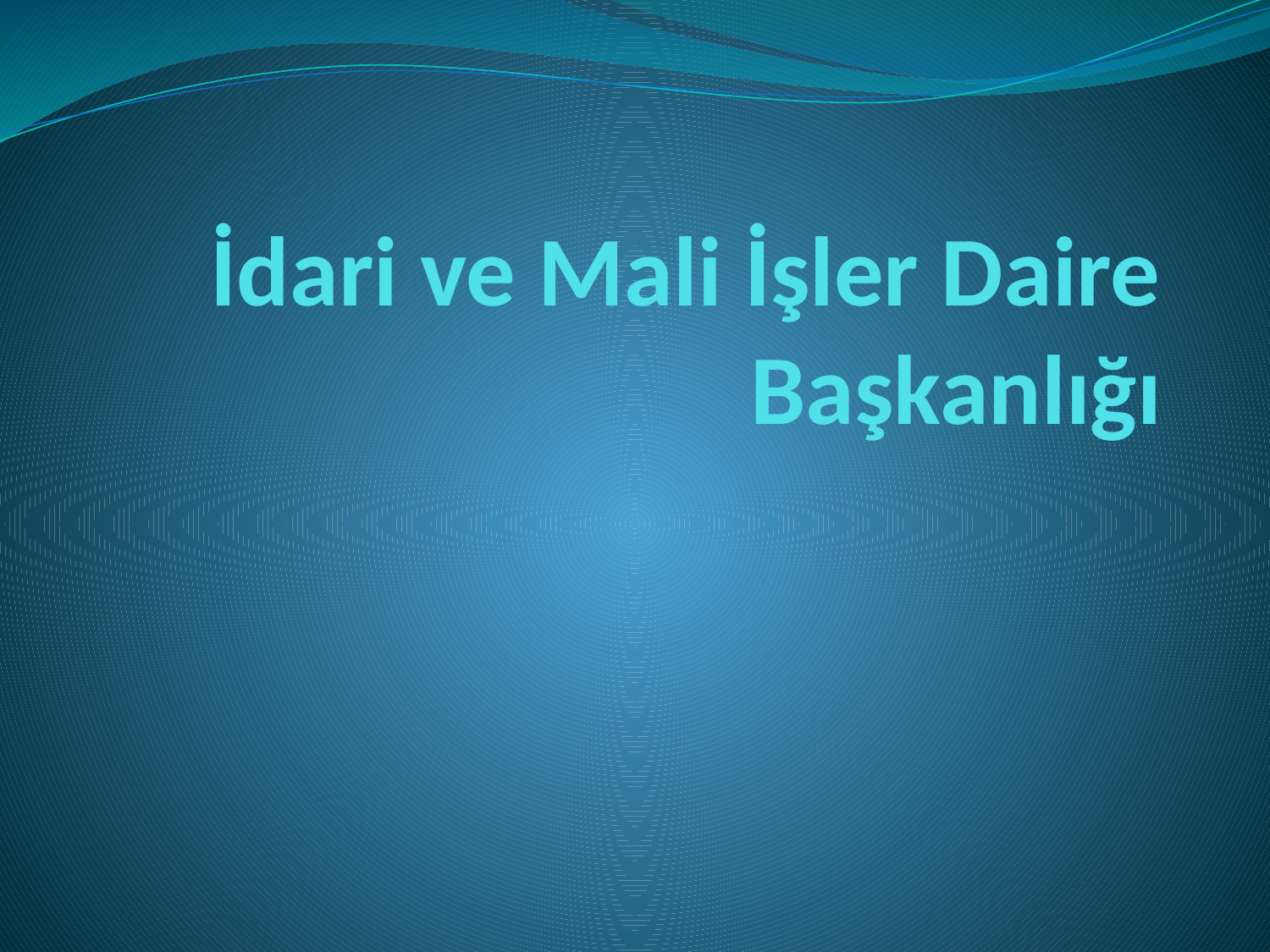

# İdari ve Mali İşler Daire Başkanlığı